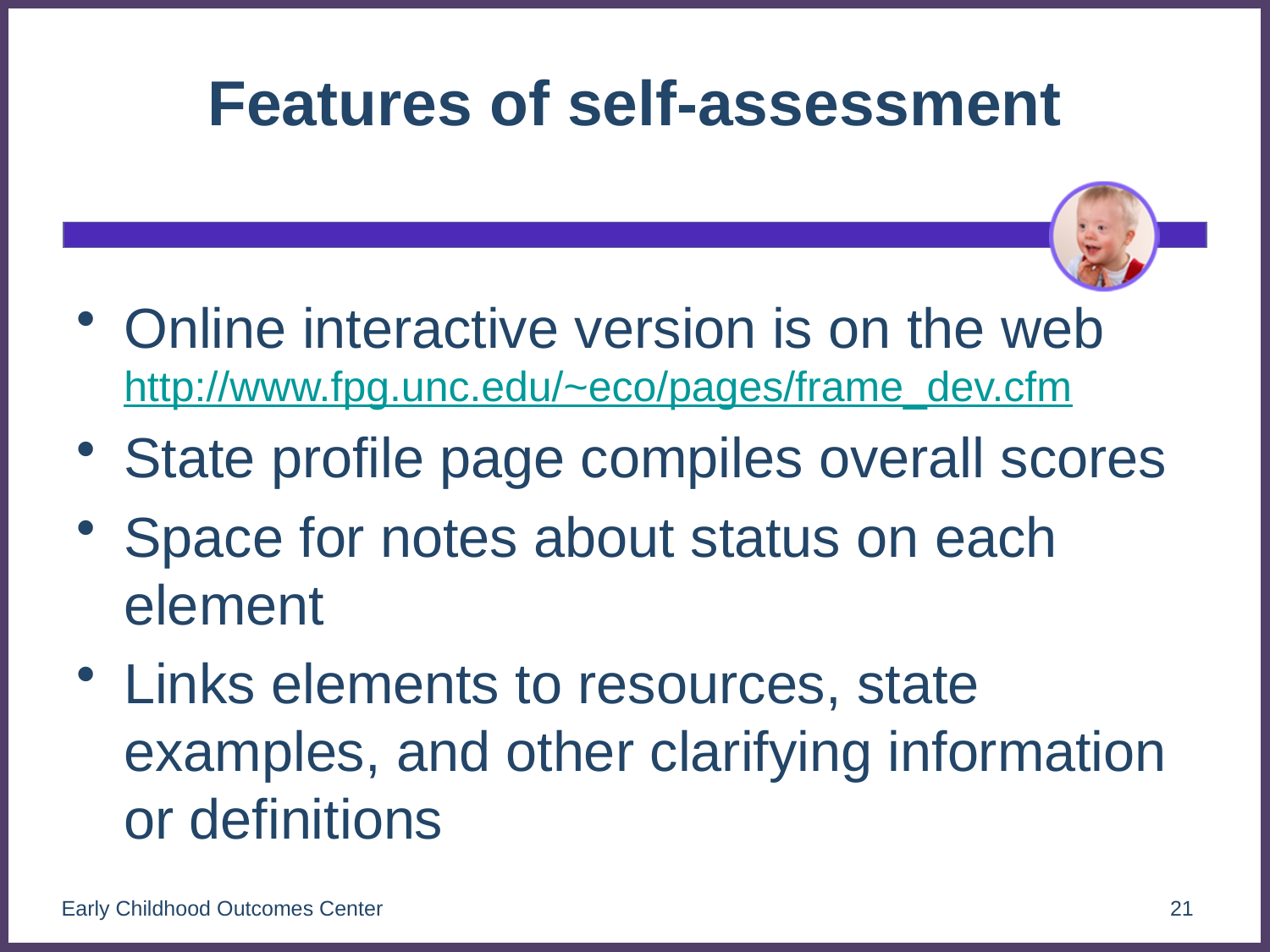

# Features of self-assessment
Online interactive version is on the web http://www.fpg.unc.edu/~eco/pages/frame_dev.cfm
State profile page compiles overall scores
Space for notes about status on each element
Links elements to resources, state examples, and other clarifying information or definitions

Early Childhood Outcomes Center
21